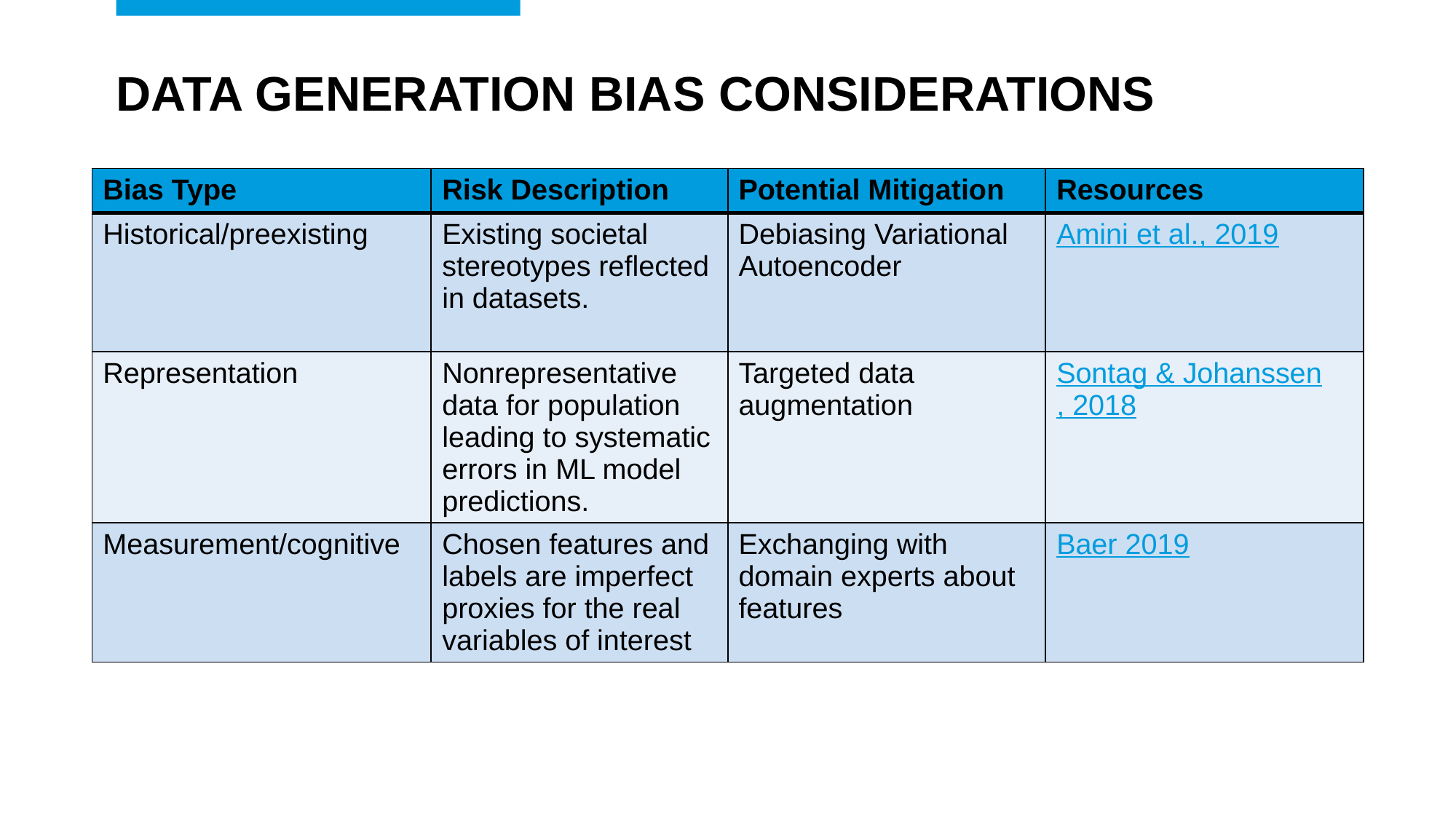

# Data Generation Bias Considerations
| Bias Type | Risk Description | Potential Mitigation | Resources |
| --- | --- | --- | --- |
| Historical/preexisting | Existing societal stereotypes reflected in datasets. | Debiasing Variational Autoencoder | Amini et al., 2019 |
| Representation | Nonrepresentative data for population leading to systematic errors in ML model predictions. | Targeted data augmentation | Sontag & Johanssen, 2018 |
| Measurement/cognitive | Chosen features and labels are imperfect proxies for the real variables of interest | Exchanging with domain experts about features | Baer 2019 |